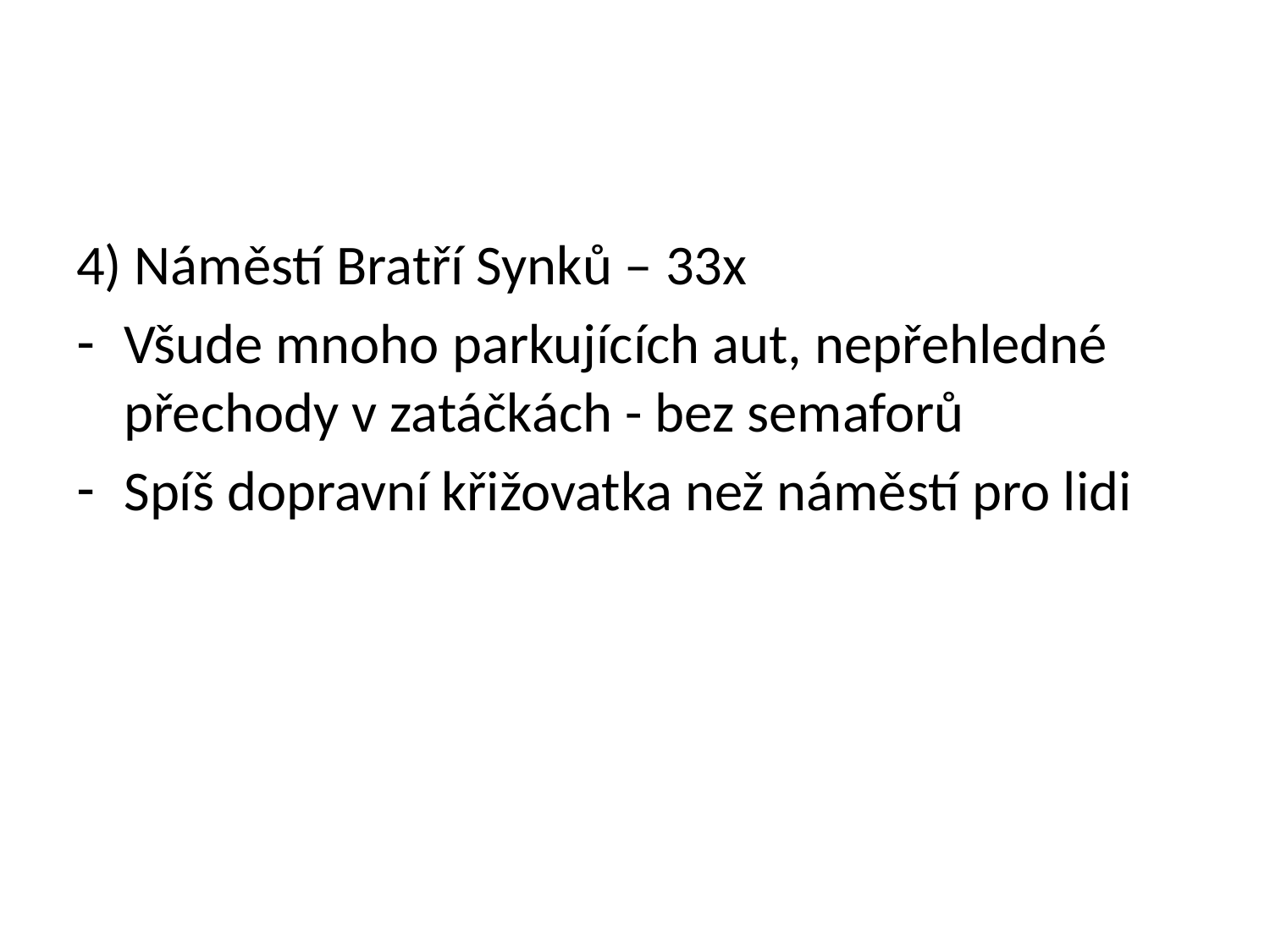

#
4) Náměstí Bratří Synků – 33x
Všude mnoho parkujících aut, nepřehledné přechody v zatáčkách - bez semaforů
Spíš dopravní křižovatka než náměstí pro lidi